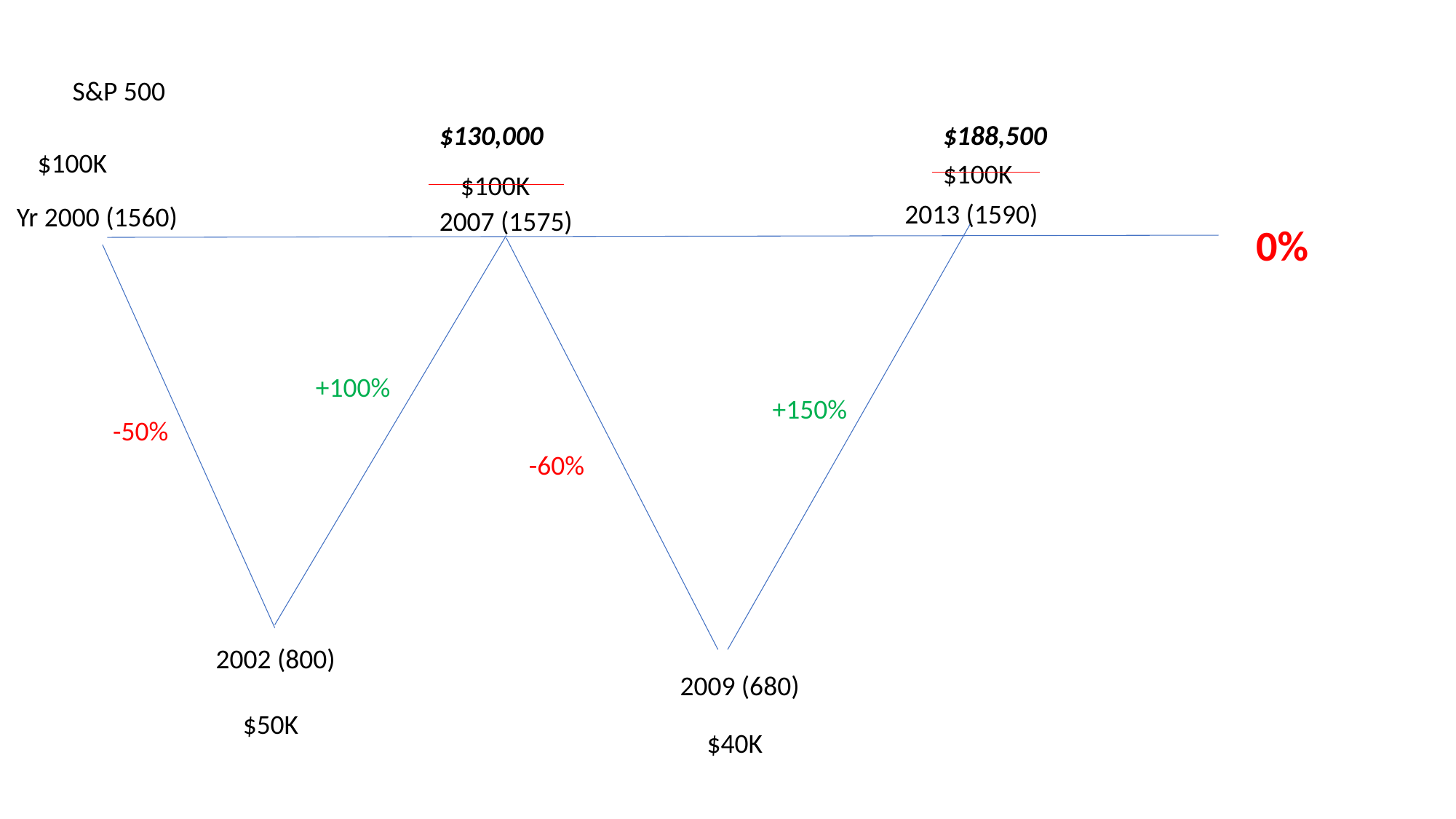

S&P 500
$130,000
$188,500
#
$100K
$100K
$100K
2013 (1590)
Yr 2000 (1560)
2007 (1575)
0%
+100%
+150%
-50%

-60%
2002 (800)
2009 (680)
$50K
$40K